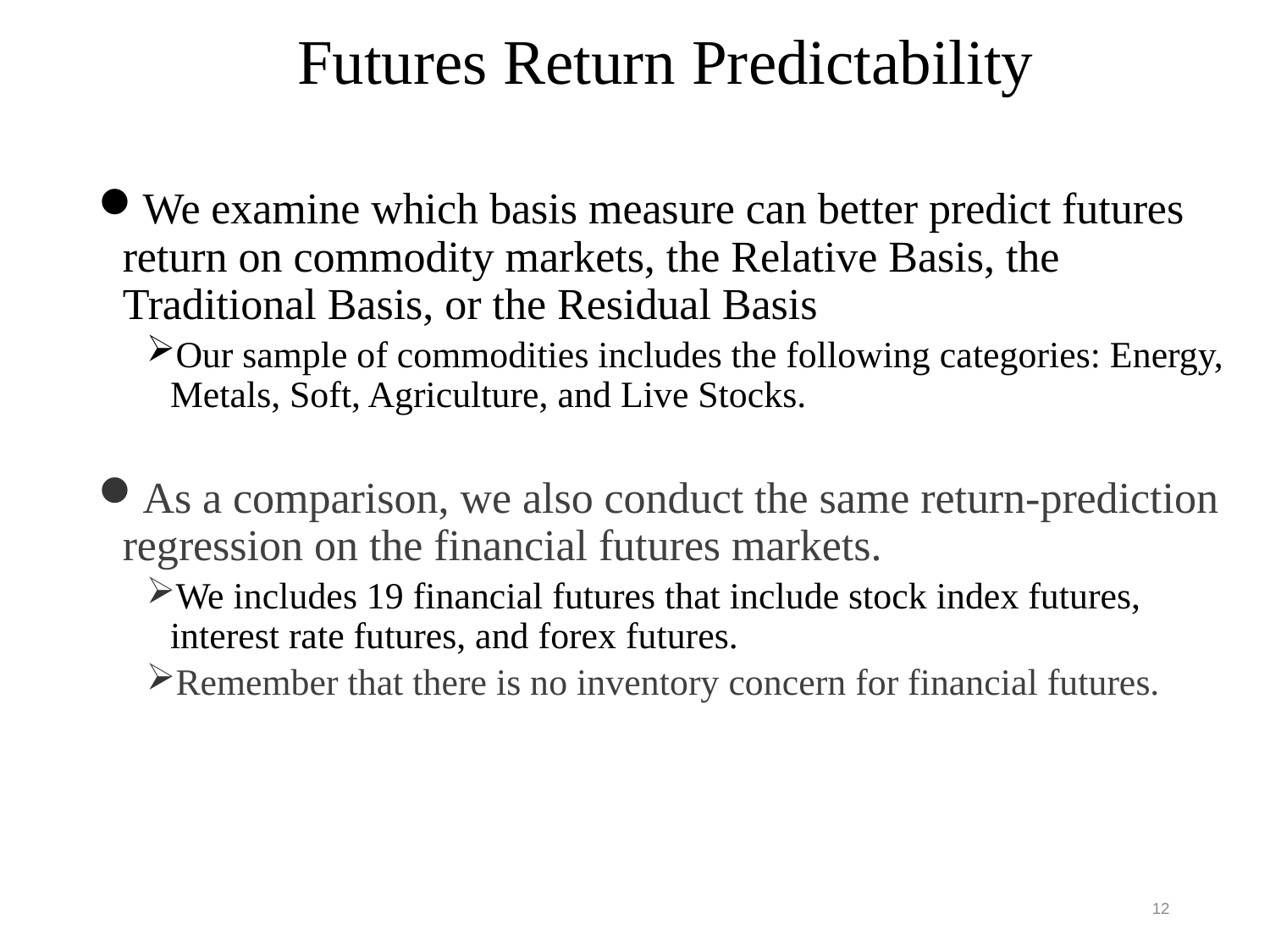

# Futures Return Predictability
We examine which basis measure can better predict futures return on commodity markets, the Relative Basis, the Traditional Basis, or the Residual Basis
Our sample of commodities includes the following categories: Energy, Metals, Soft, Agriculture, and Live Stocks.

As a comparison, we also conduct the same return-prediction regression on the financial futures markets.
We includes 19 financial futures that include stock index futures, interest rate futures, and forex futures.
Remember that there is no inventory concern for financial futures.
12